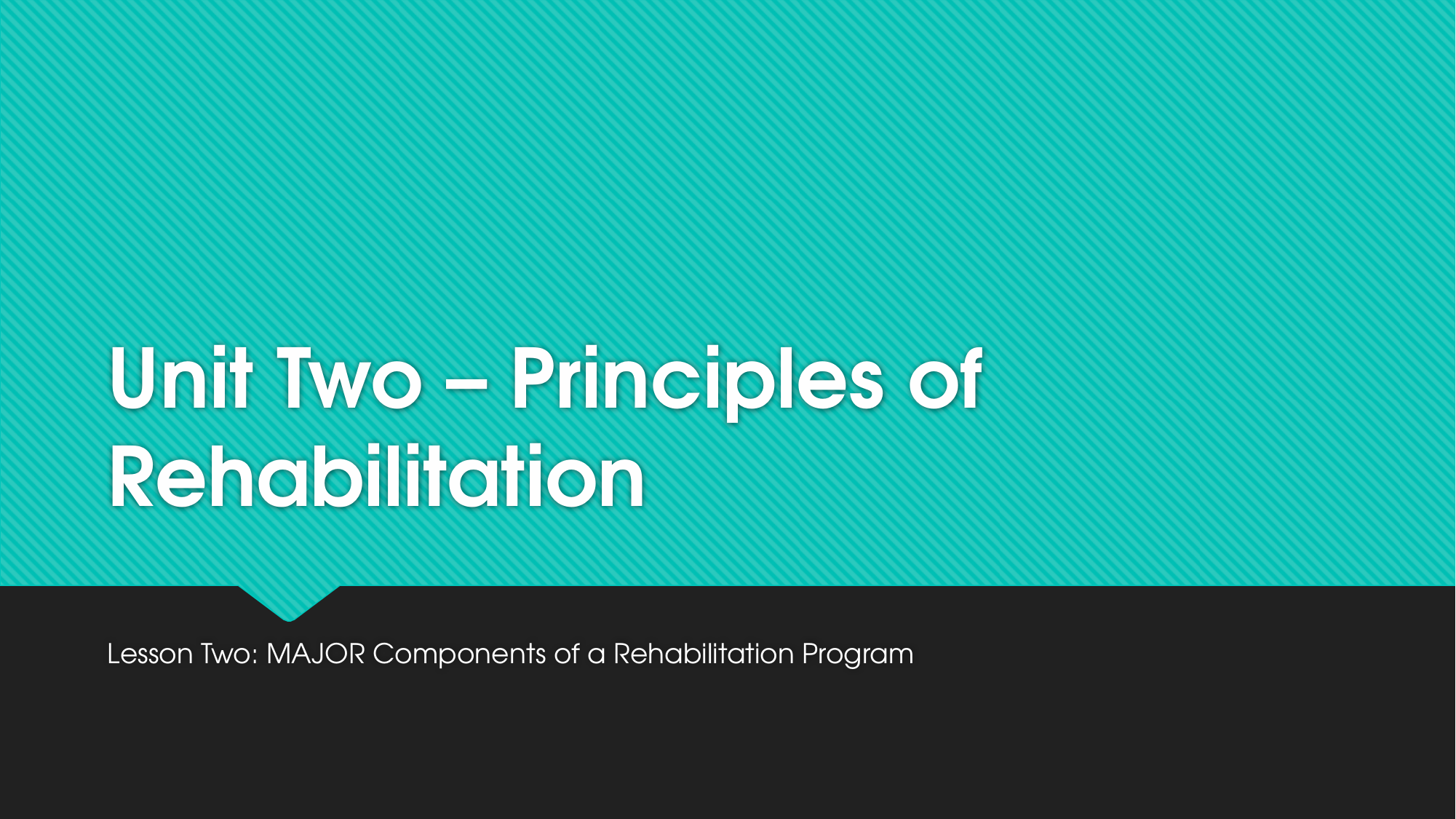

# Unit Two – Principles of Rehabilitation
Lesson Two: MAJOR Components of a Rehabilitation Program